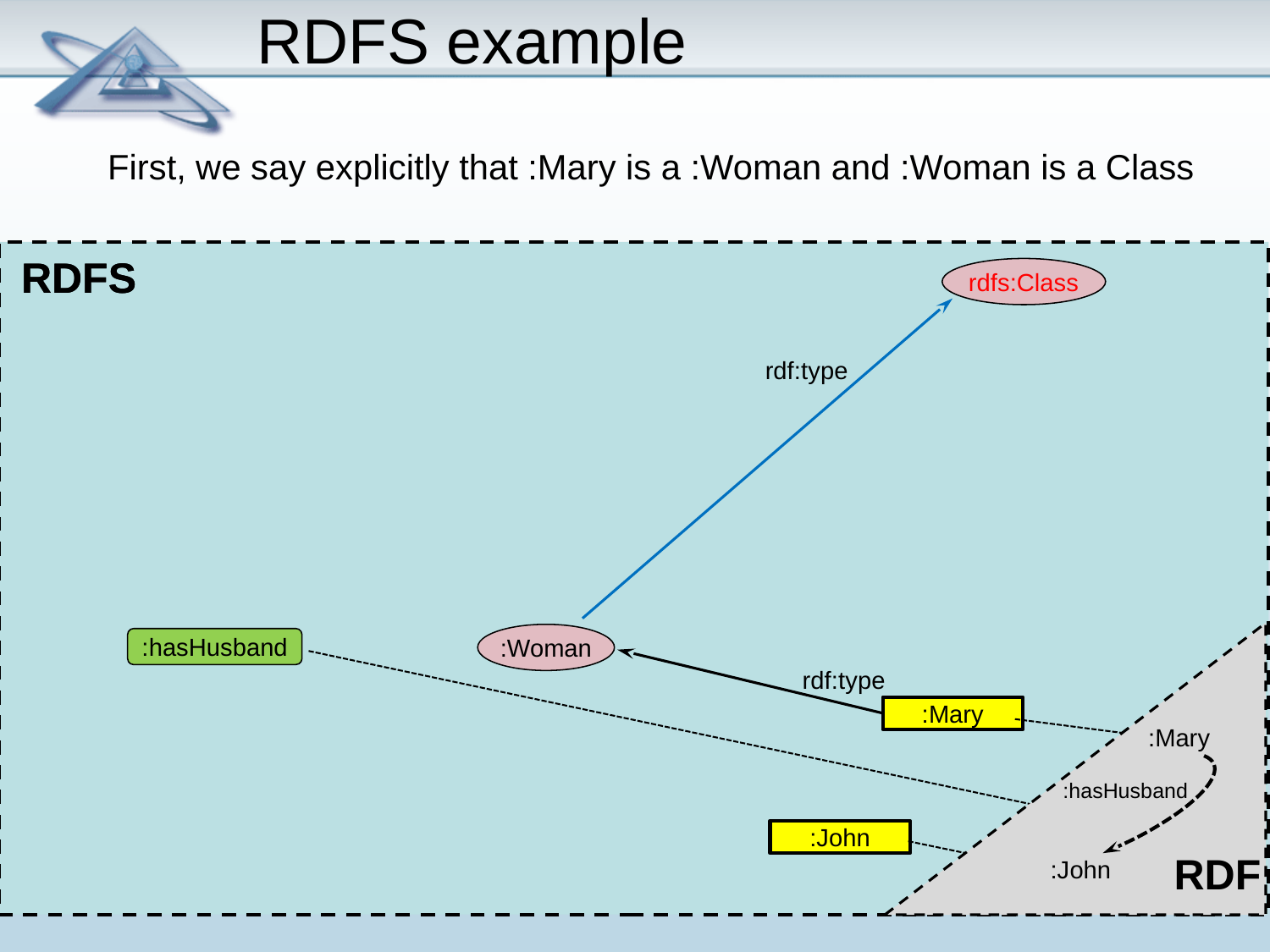

# RDFS example
First, we say explicitly that :Mary is a :Woman and :Woman is a Class

RDFS
rdfs:Class
rdf:type
:Woman
:hasHusband
rdf:type
:Mary
:Mary

:hasHusband
:John
RDF
:John
RDFS

:Mary
:hasHusband
RDF
:John